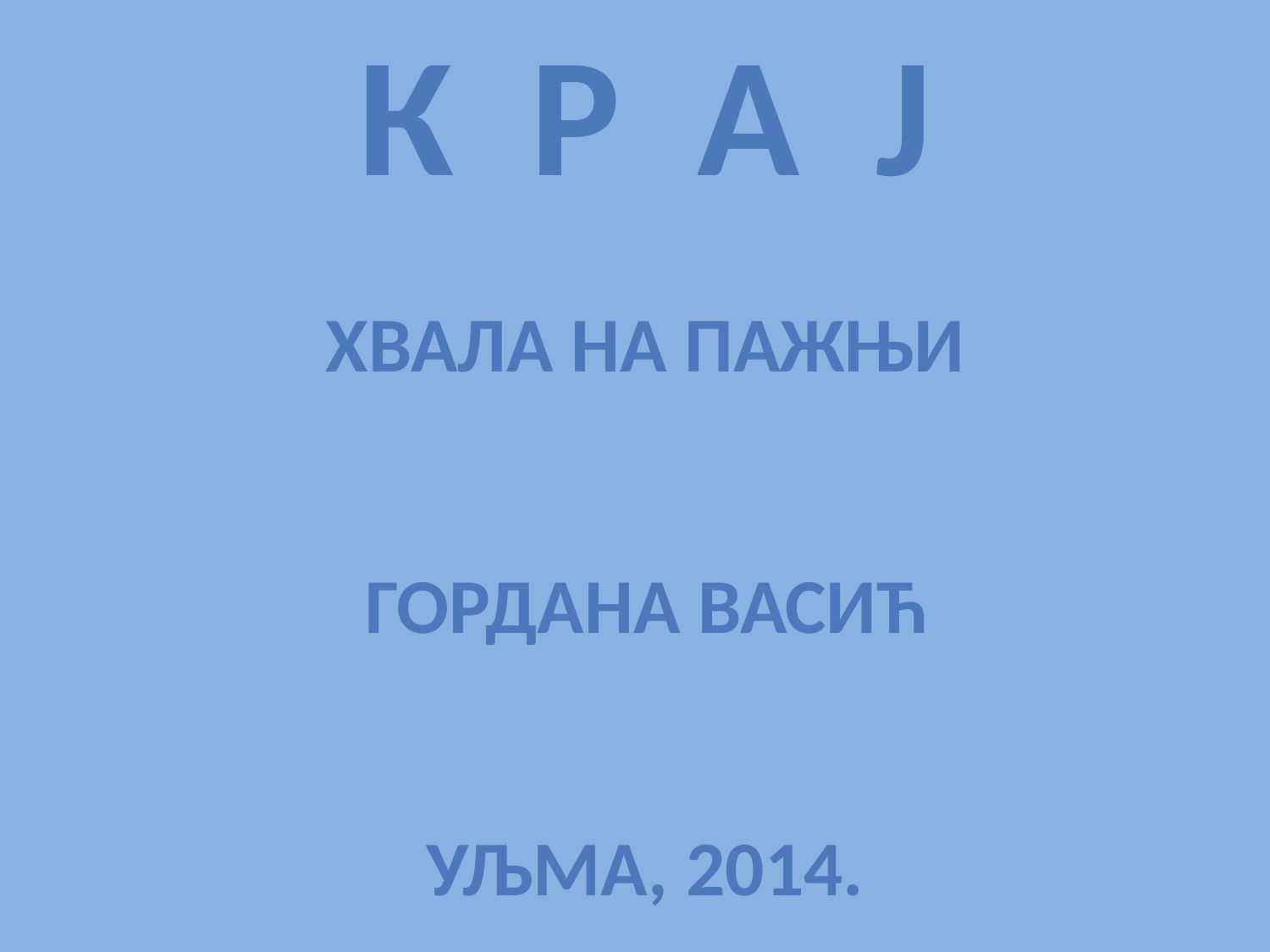

К  Р  А  Ј

Хвала на пажњи

ГОрдана васић

Уљма, 2014.